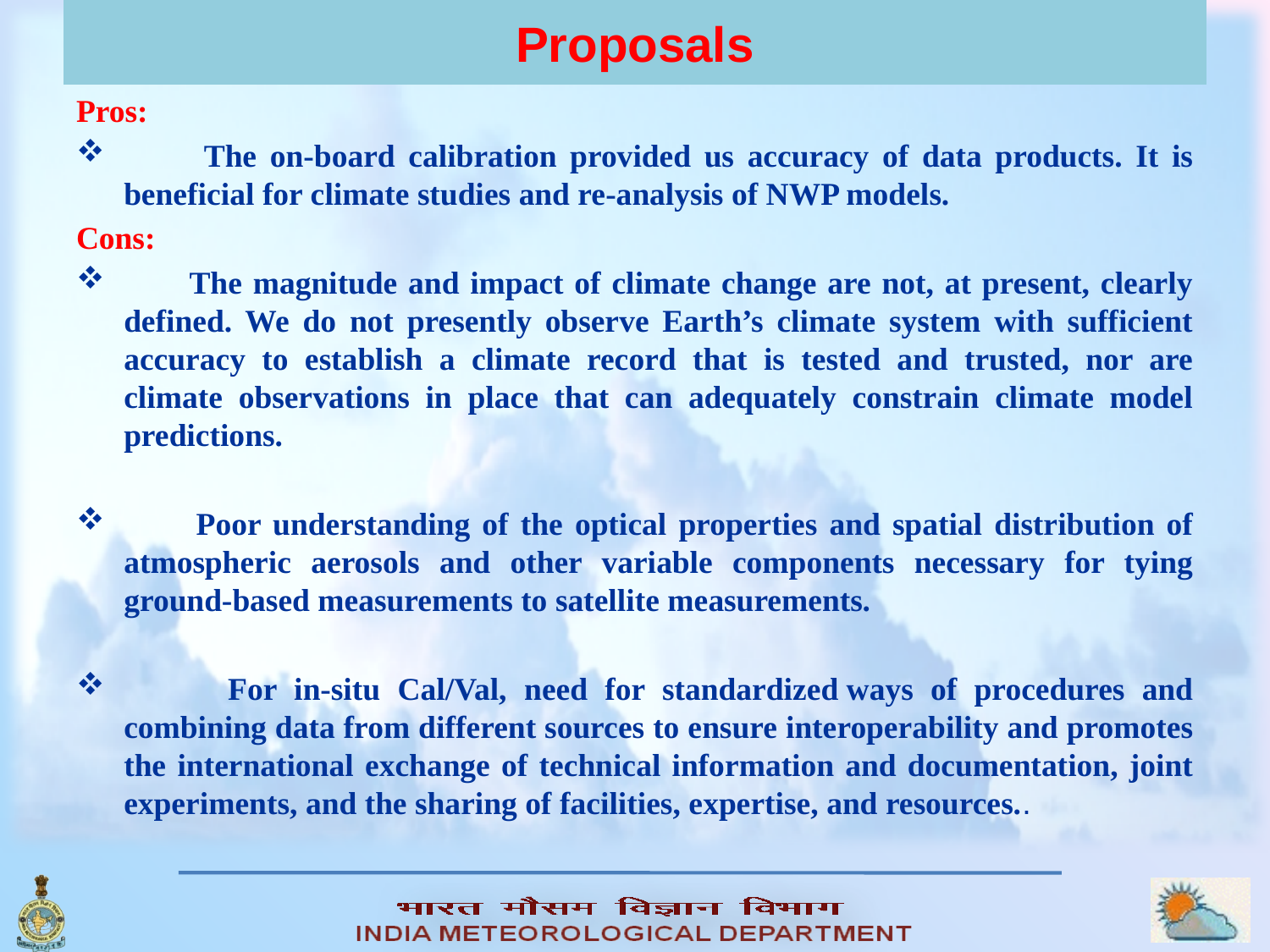

# Proposals
Pros:
      The on-board calibration provided us accuracy of data products. It is beneficial for climate studies and re-analysis of NWP models.
Cons:
      The magnitude and impact of climate change are not, at present, clearly defined. We do not presently observe Earth’s climate system with sufficient accuracy to establish a climate record that is tested and trusted, nor are climate observations in place that can adequately constrain climate model predictions.

      Poor understanding of the optical properties and spatial distribution of atmospheric aerosols and other variable components necessary for tying ground-based measurements to satellite measurements.

      For in-situ Cal/Val, need for standardized ways of procedures and combining data from different sources to ensure interoperability and promotes the international exchange of technical information and documentation, joint experiments, and the sharing of facilities, expertise, and resources..